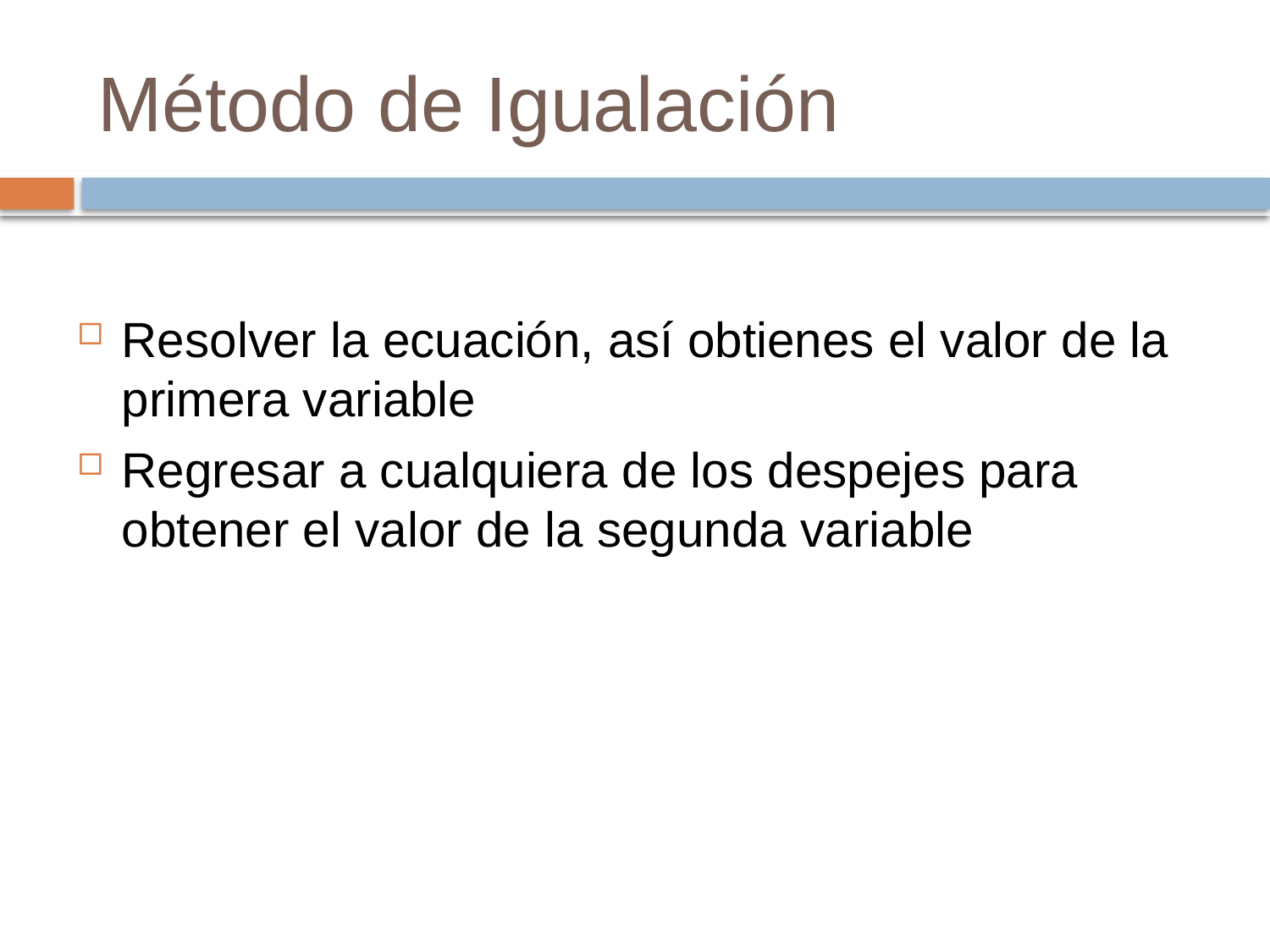

# Método de Igualación
Resolver la ecuación, así obtienes el valor de la primera variable
Regresar a cualquiera de los despejes para obtener el valor de la segunda variable